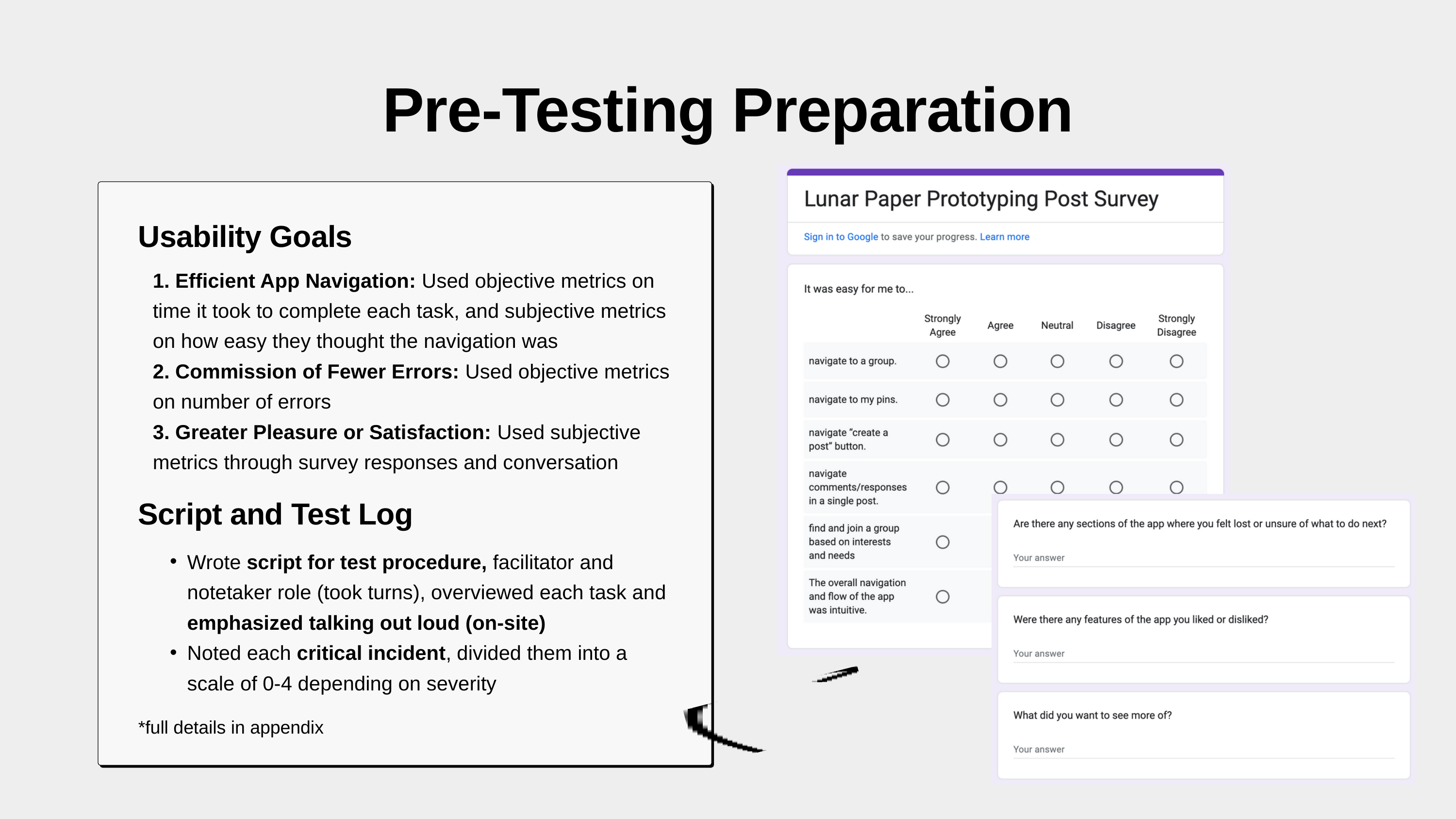

Pre-Testing Preparation

Usability Goals
1. Efficient App Navigation: Used objective metrics on time it took to complete each task, and subjective metrics on how easy they thought the navigation was
2. Commission of Fewer Errors: Used objective metrics on number of errors
3. Greater Pleasure or Satisfaction: Used subjective metrics through survey responses and conversation
Script and Test Log

Wrote script for test procedure, facilitator and notetaker role (took turns), overviewed each task and emphasized talking out loud (on-site)
Noted each critical incident, divided them into a scale of 0-4 depending on severity

*full details in appendix